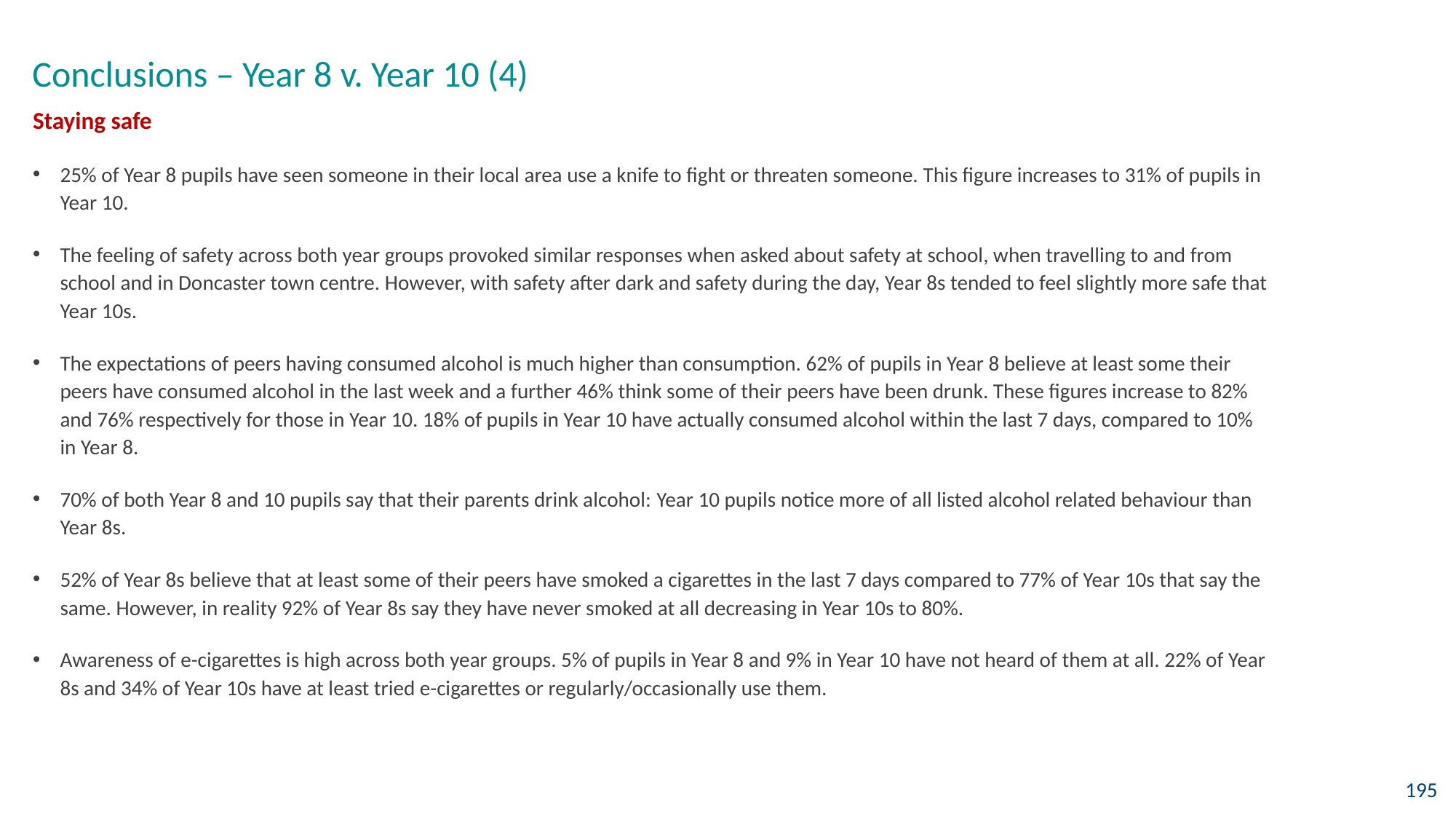

Conclusions – Year 8 v. Year 10 (4)
Staying safe
25% of Year 8 pupils have seen someone in their local area use a knife to fight or threaten someone. This figure increases to 31% of pupils in Year 10.
The feeling of safety across both year groups provoked similar responses when asked about safety at school, when travelling to and from school and in Doncaster town centre. However, with safety after dark and safety during the day, Year 8s tended to feel slightly more safe that Year 10s.
The expectations of peers having consumed alcohol is much higher than consumption. 62% of pupils in Year 8 believe at least some their peers have consumed alcohol in the last week and a further 46% think some of their peers have been drunk. These figures increase to 82% and 76% respectively for those in Year 10. 18% of pupils in Year 10 have actually consumed alcohol within the last 7 days, compared to 10% in Year 8.
70% of both Year 8 and 10 pupils say that their parents drink alcohol: Year 10 pupils notice more of all listed alcohol related behaviour than Year 8s.
52% of Year 8s believe that at least some of their peers have smoked a cigarettes in the last 7 days compared to 77% of Year 10s that say the same. However, in reality 92% of Year 8s say they have never smoked at all decreasing in Year 10s to 80%.
Awareness of e-cigarettes is high across both year groups. 5% of pupils in Year 8 and 9% in Year 10 have not heard of them at all. 22% of Year 8s and 34% of Year 10s have at least tried e-cigarettes or regularly/occasionally use them.